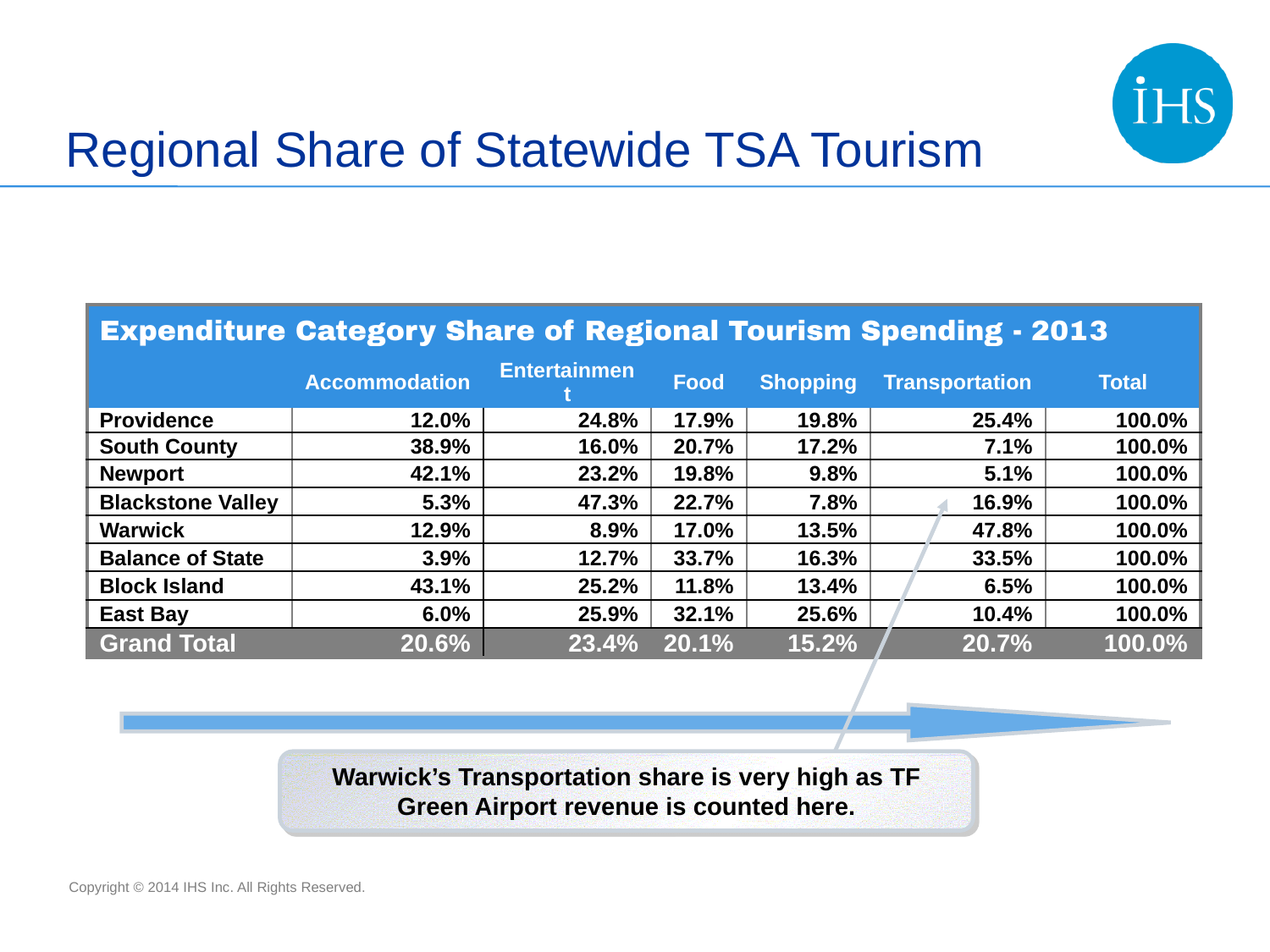

# Regional Share of Statewide TSA Tourism
| Expenditure Category Share of Regional Tourism Spending - 2013 |  |  |  |  |  |  |
| --- | --- | --- | --- | --- | --- | --- |
|  | Accommodation | Entertainment | Food | Shopping | Transportation | Total |
| Providence | 12.0% | 24.8% | 17.9% | 19.8% | 25.4% | 100.0% |
| South County | 38.9% | 16.0% | 20.7% | 17.2% | 7.1% | 100.0% |
| Newport | 42.1% | 23.2% | 19.8% | 9.8% | 5.1% | 100.0% |
| Blackstone Valley | 5.3% | 47.3% | 22.7% | 7.8% | 16.9% | 100.0% |
| Warwick | 12.9% | 8.9% | 17.0% | 13.5% | 47.8% | 100.0% |
| Balance of State | 3.9% | 12.7% | 33.7% | 16.3% | 33.5% | 100.0% |
| Block Island | 43.1% | 25.2% | 11.8% | 13.4% | 6.5% | 100.0% |
| East Bay | 6.0% | 25.9% | 32.1% | 25.6% | 10.4% | 100.0% |
| Grand Total | 20.6% | 23.4% | 20.1% | 15.2% | 20.7% | 100.0% |

Warwick’s Transportation share is very high as TF Green Airport revenue is counted here.